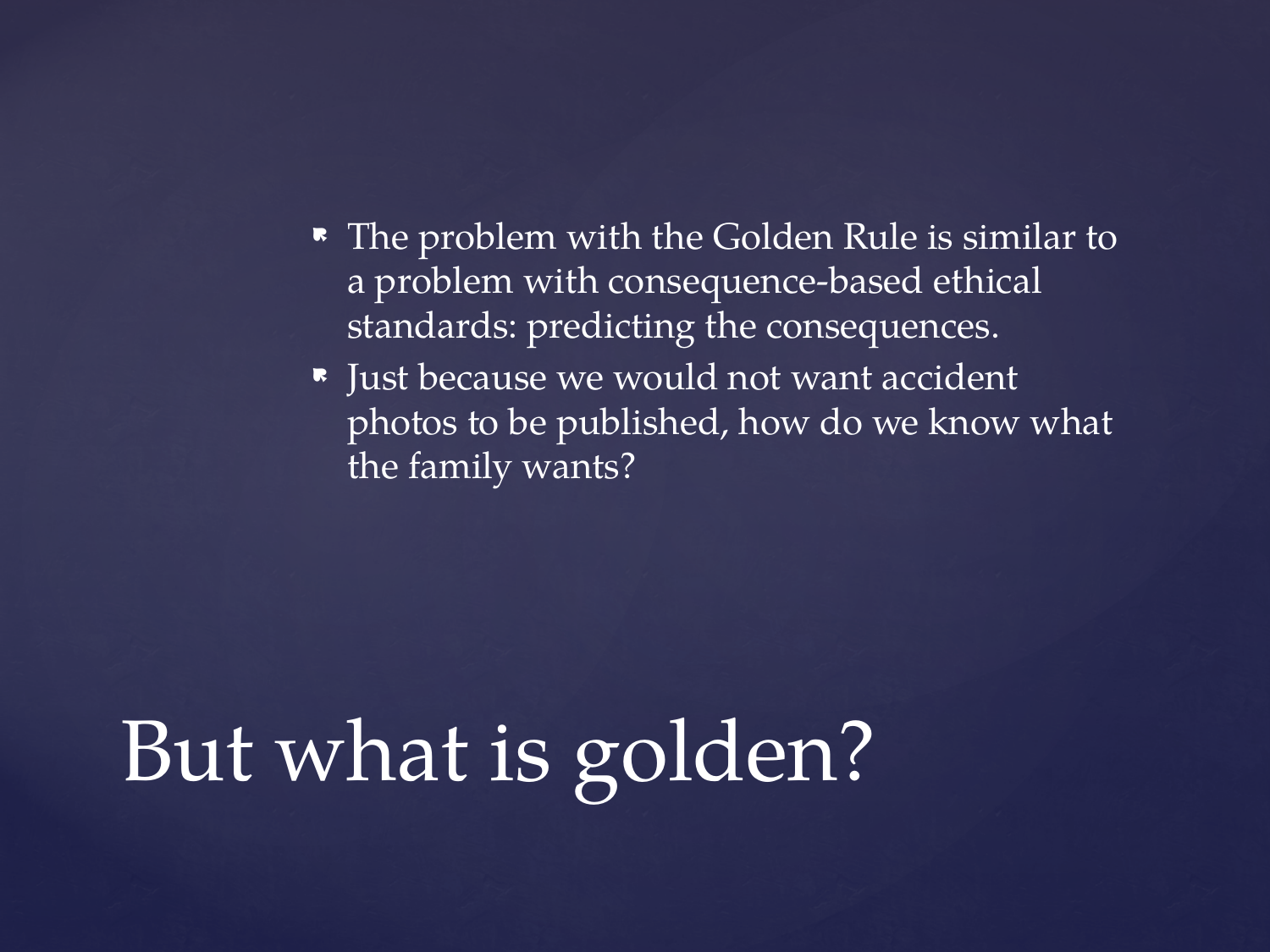

The problem with the Golden Rule is similar to a problem with consequence-based ethical standards: predicting the consequences.
Just because we would not want accident photos to be published, how do we know what the family wants?
# But what is golden?